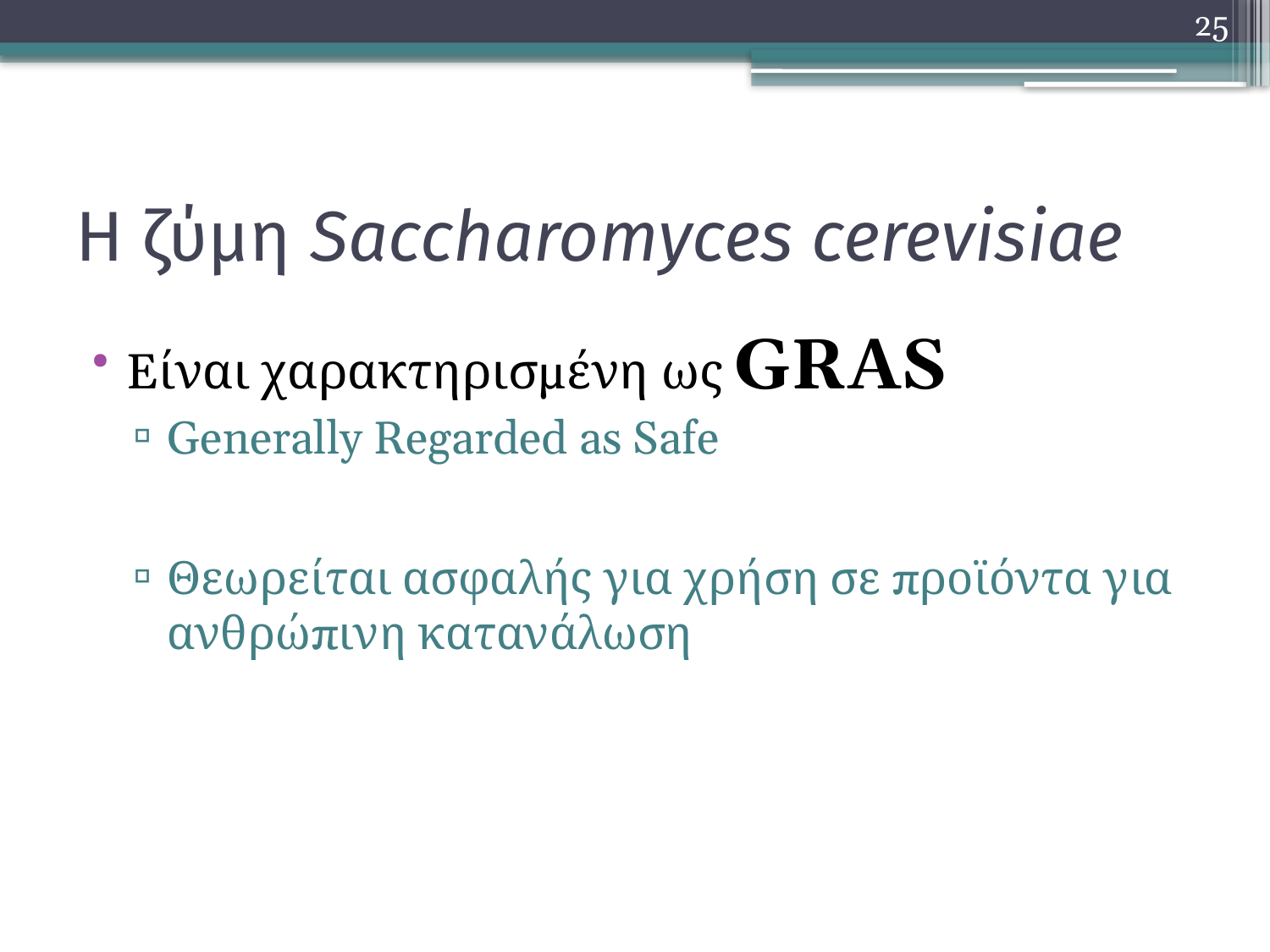

25
# H ζύμη Saccharomyces cerevisiae
Είναι χαρακτηρισμένη ως GRAS
Generally Regarded as Safe

Θεωρείται ασφαλής για χρήση σε προϊόντα για ανθρώπινη κατανάλωση